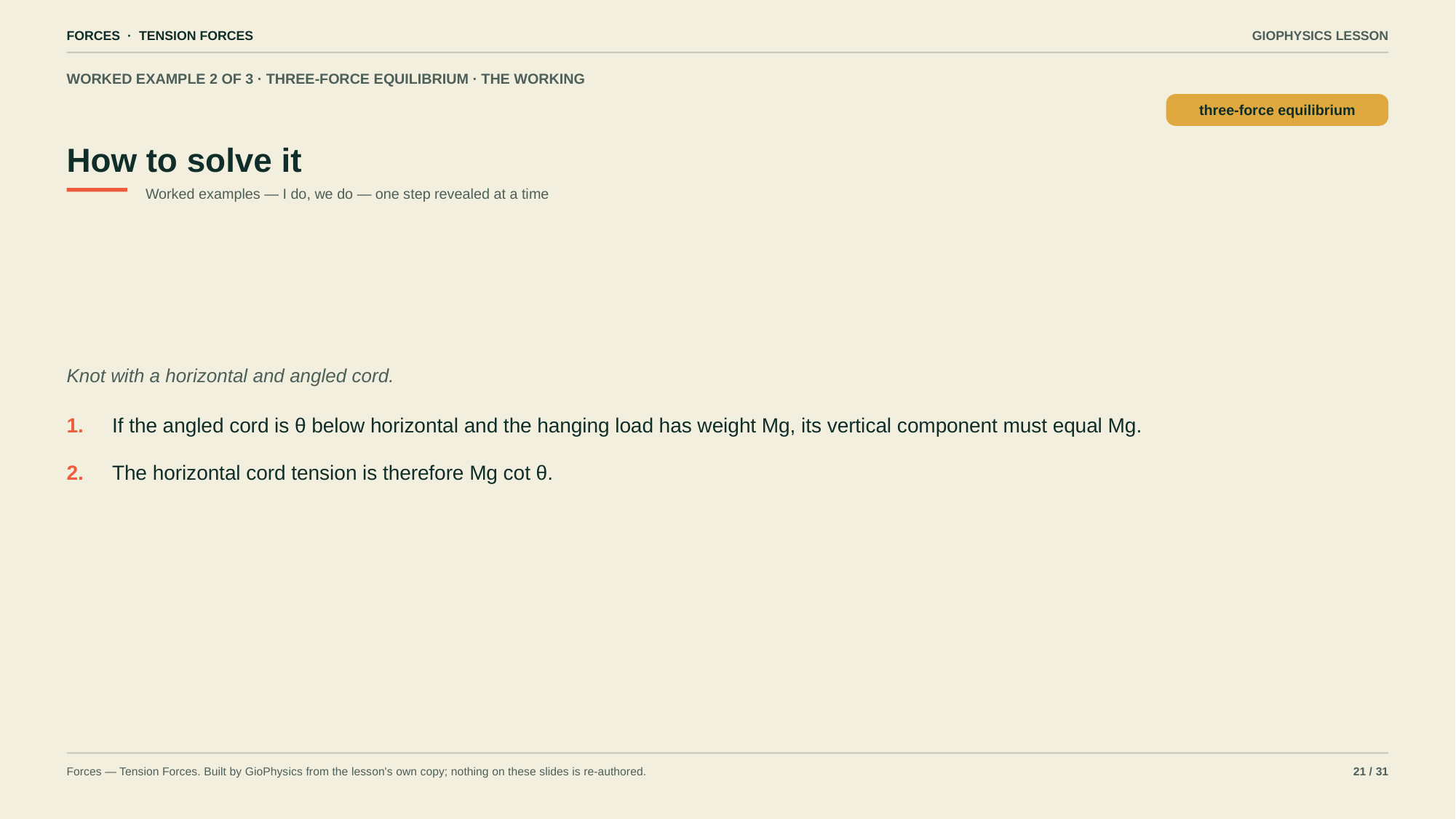

FORCES  ·  TENSION FORCES
GIOPHYSICS LESSON

WORKED EXAMPLE 2 OF 3 · THREE-FORCE EQUILIBRIUM · THE WORKING
How to solve it

three-force equilibrium
Worked examples — I do, we do — one step revealed at a time

Knot with a horizontal and angled cord.
1.
If the angled cord is θ below horizontal and the hanging load has weight Mg, its vertical component must equal Mg.
2.
The horizontal cord tension is therefore Mg cot θ.

Forces — Tension Forces. Built by GioPhysics from the lesson's own copy; nothing on these slides is re-authored.
21 / 31